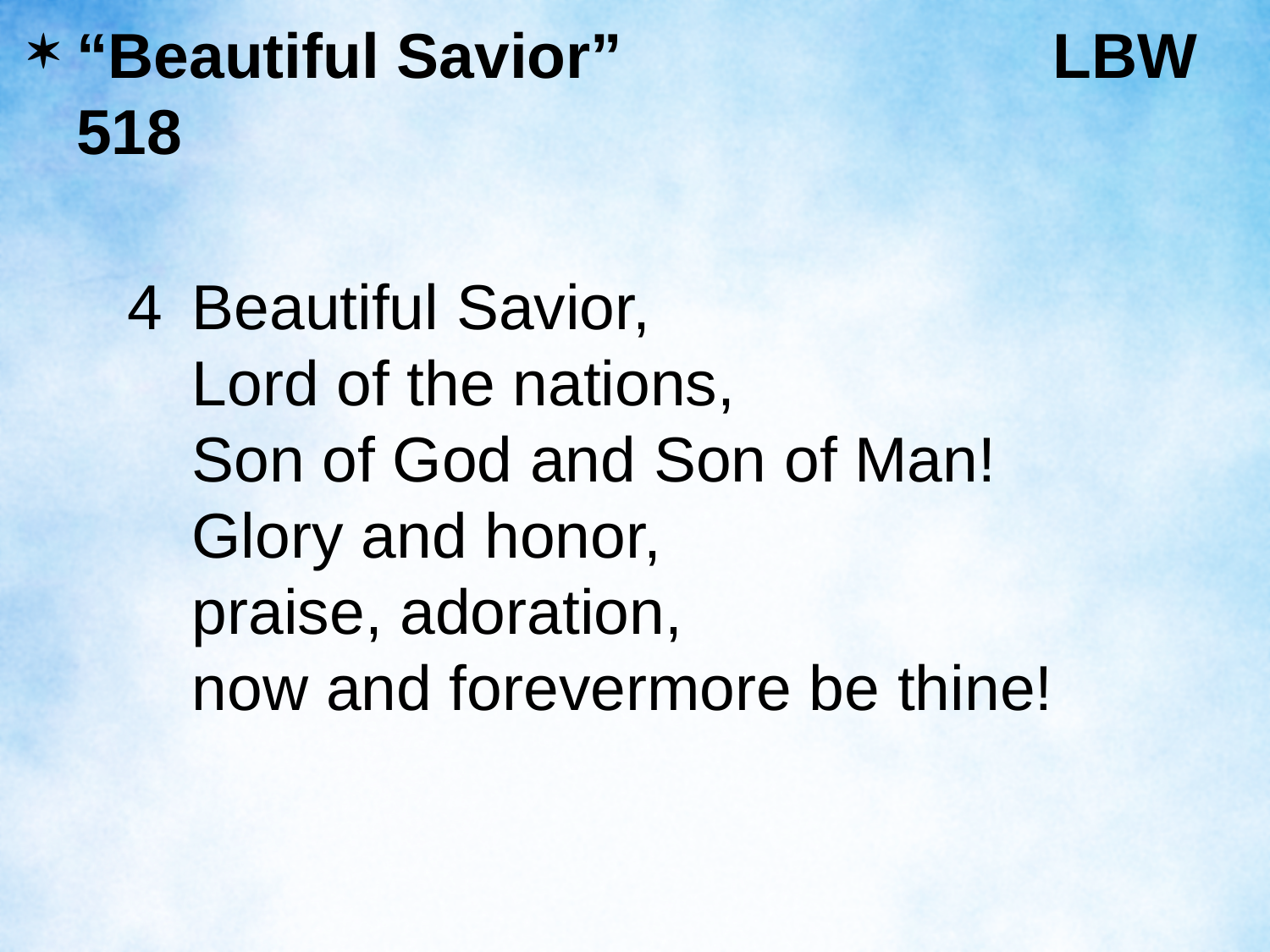

“Beautiful Savior” 			     LBW 518
4	Beautiful Savior,
	Lord of the nations,
	Son of God and Son of Man!
	Glory and honor,
	praise, adoration,
	now and forevermore be thine!